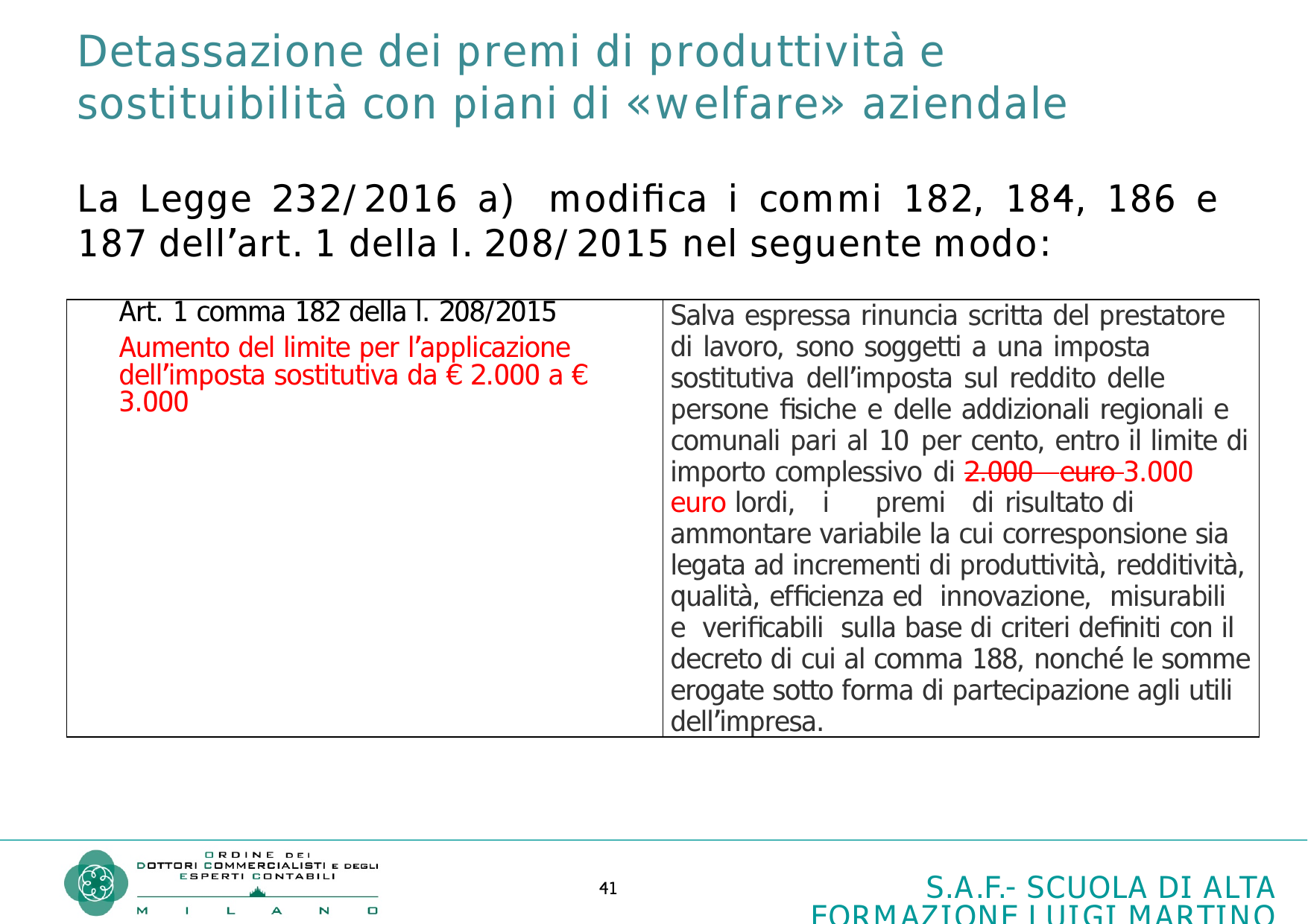

Detassazione dei premi di produttività e sostituibilità con piani di «welfare» aziendale
La Legge 232/2016 a)	modifica i commi 182, 184, 186 e 187 dell’art. 1 della l. 208/2015 nel seguente modo:
| Art. 1 comma 182 della l. 208/2015 Aumento del limite per l’applicazione dell’imposta sostitutiva da € 2.000 a € 3.000 | Salva espressa rinuncia scritta del prestatore di lavoro, sono soggetti a una imposta sostitutiva dell’imposta sul reddito delle persone fisiche e delle addizionali regionali e comunali pari al 10 per cento, entro il limite di importo complessivo di 2.000 euro 3.000 euro lordi, i premi di risultato di ammontare variabile la cui corresponsione sia legata ad incrementi di produttività, redditività, qualità, efficienza ed innovazione, misurabili e verificabili sulla base di criteri definiti con il decreto di cui al comma 188, nonché le somme erogate sotto forma di partecipazione agli utili dell’impresa. |
| --- | --- |